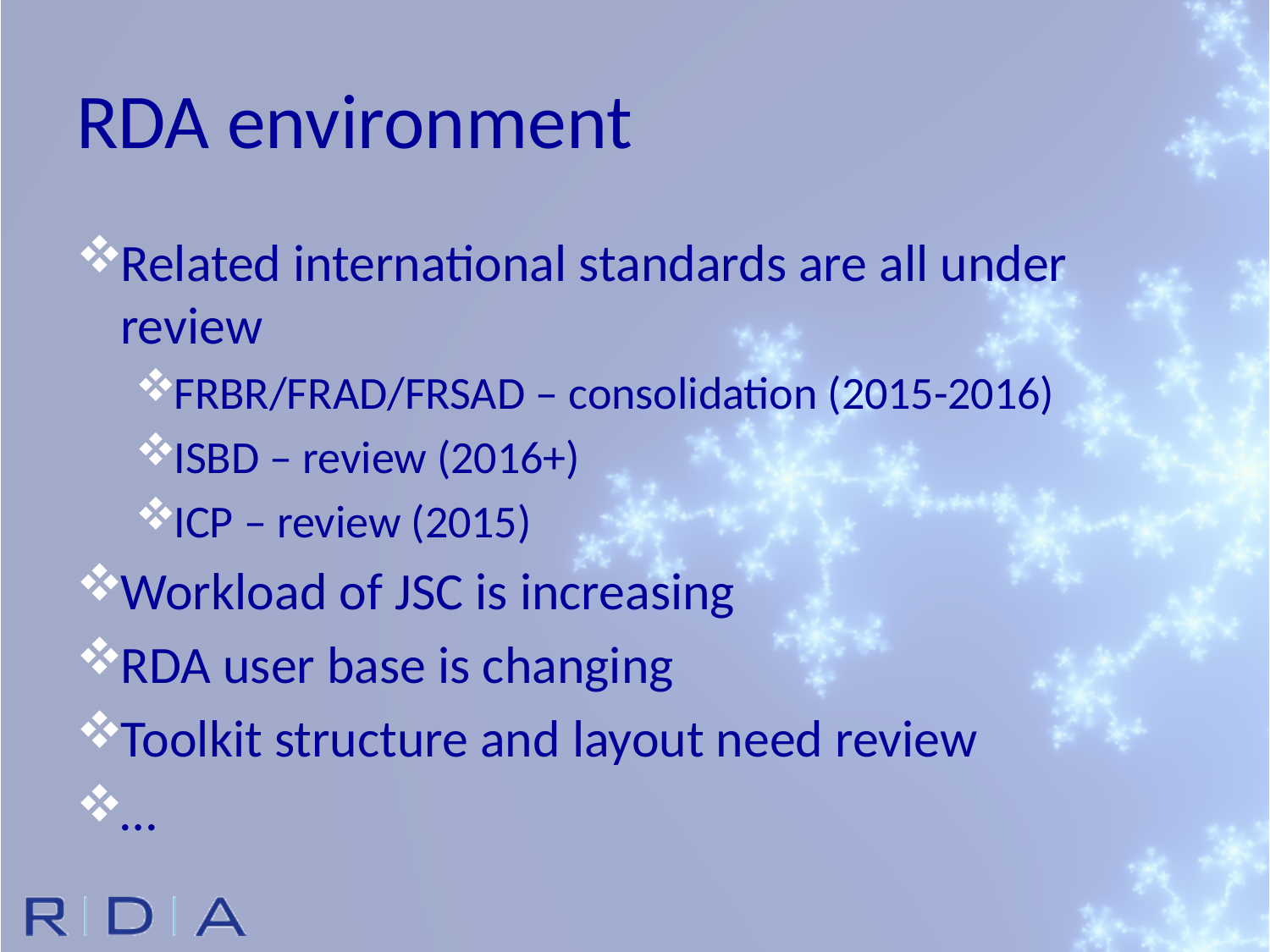

# RDA environment
Related international standards are all under review
FRBR/FRAD/FRSAD – consolidation (2015-2016)
ISBD – review (2016+)
ICP – review (2015)
Workload of JSC is increasing
RDA user base is changing
Toolkit structure and layout need review
…